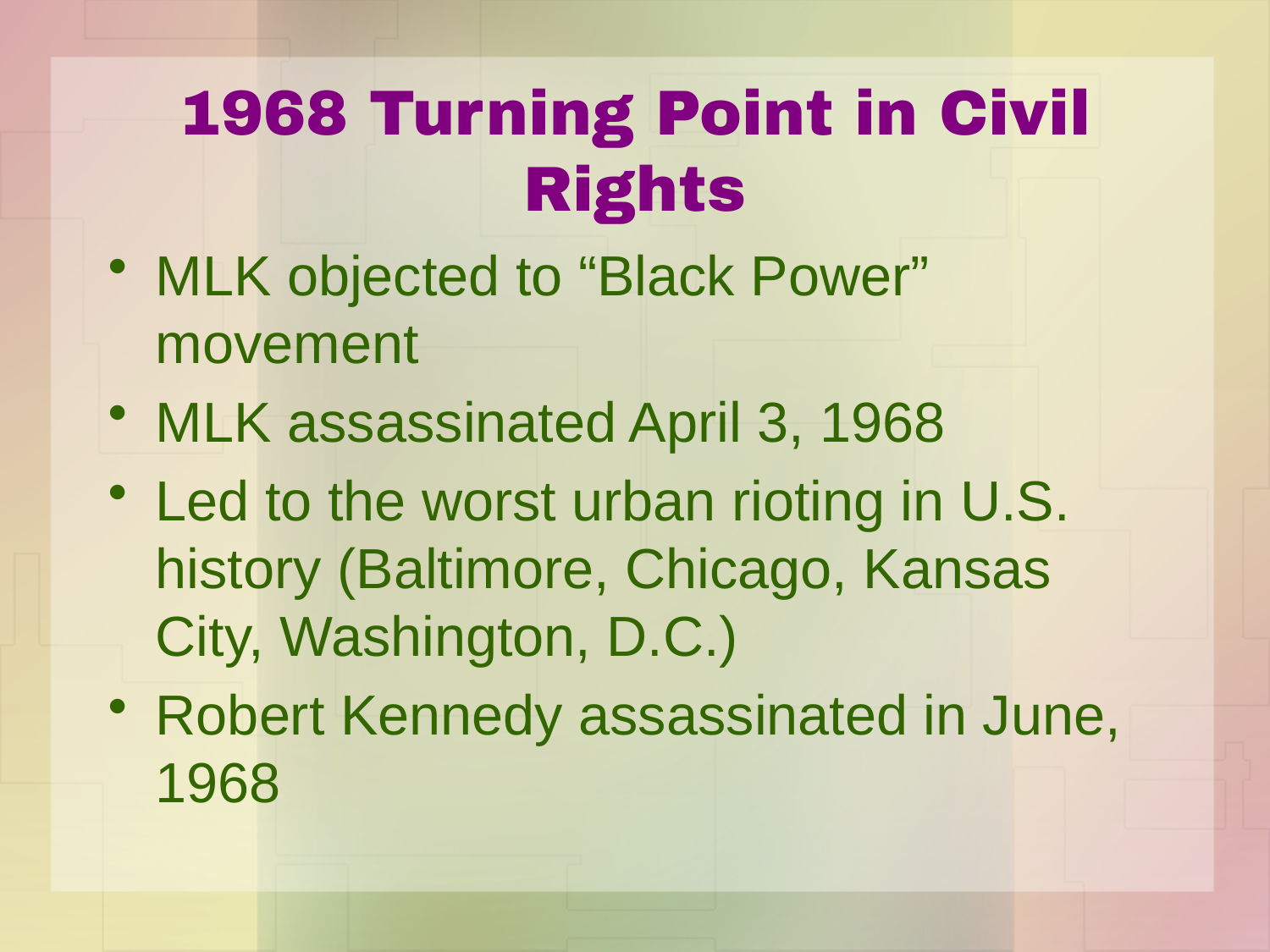

# 1968 Turning Point in Civil Rights
MLK objected to “Black Power” movement
MLK assassinated April 3, 1968
Led to the worst urban rioting in U.S. history (Baltimore, Chicago, Kansas City, Washington, D.C.)
Robert Kennedy assassinated in June, 1968